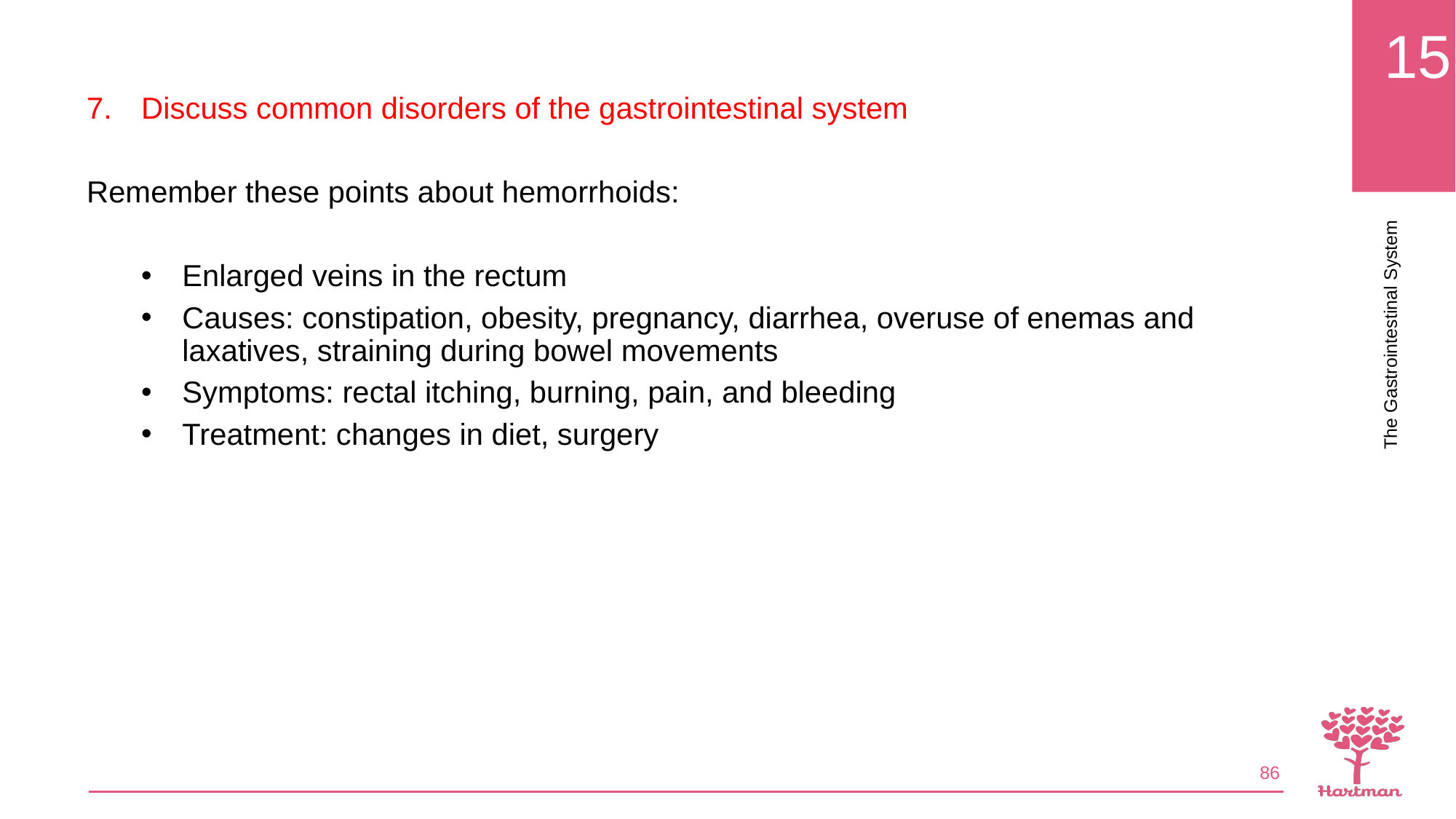

Discuss common disorders of the gastrointestinal system

Remember these points about hemorrhoids:

Enlarged veins in the rectum
Causes: constipation, obesity, pregnancy, diarrhea, overuse of enemas and laxatives, straining during bowel movements
Symptoms: rectal itching, burning, pain, and bleeding
Treatment: changes in diet, surgery

86